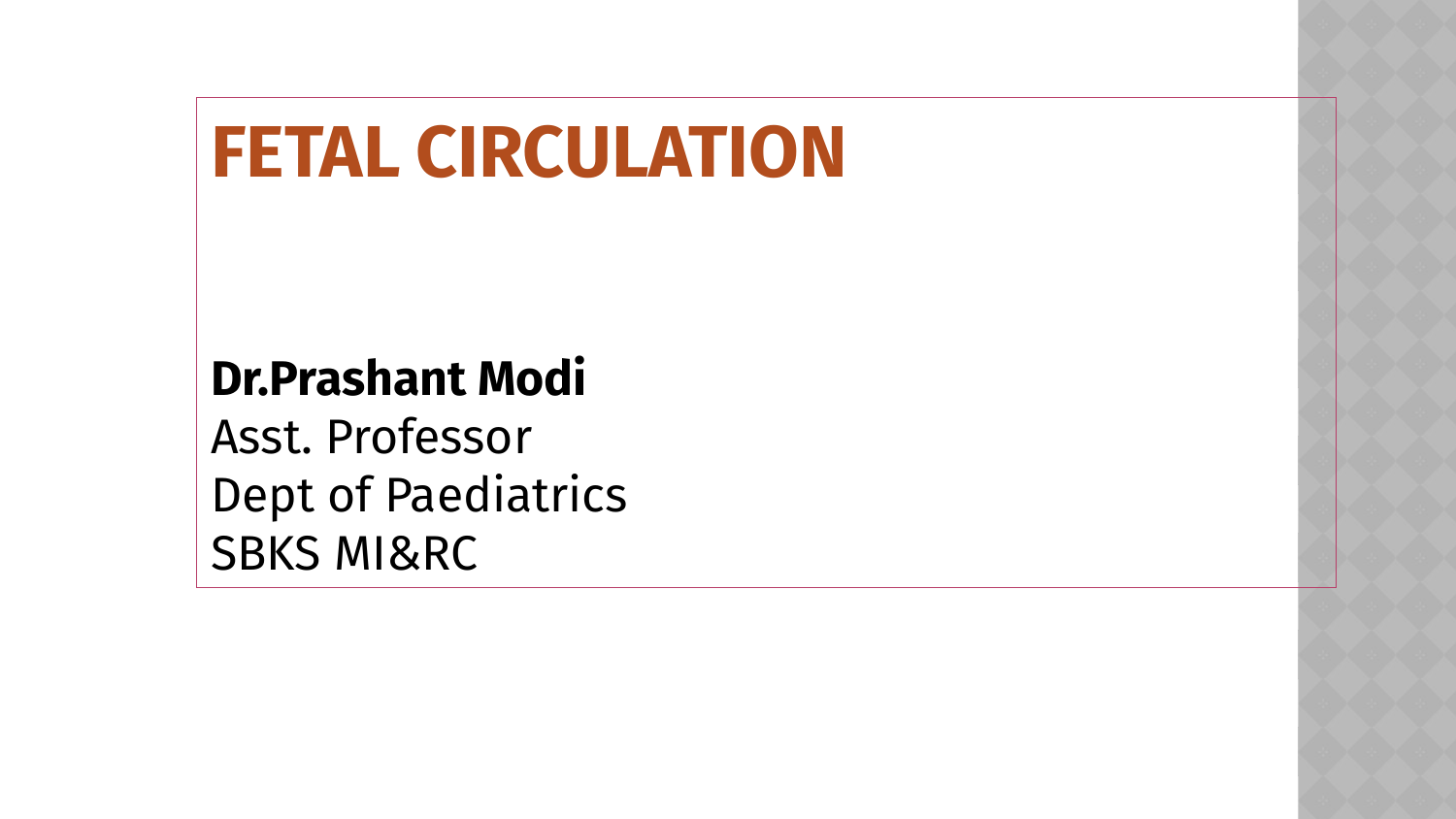

FETAL CIRCULATION

Dr.Prashant Modi
Asst. Professor
Dept of Paediatrics
SBKS MI&RC